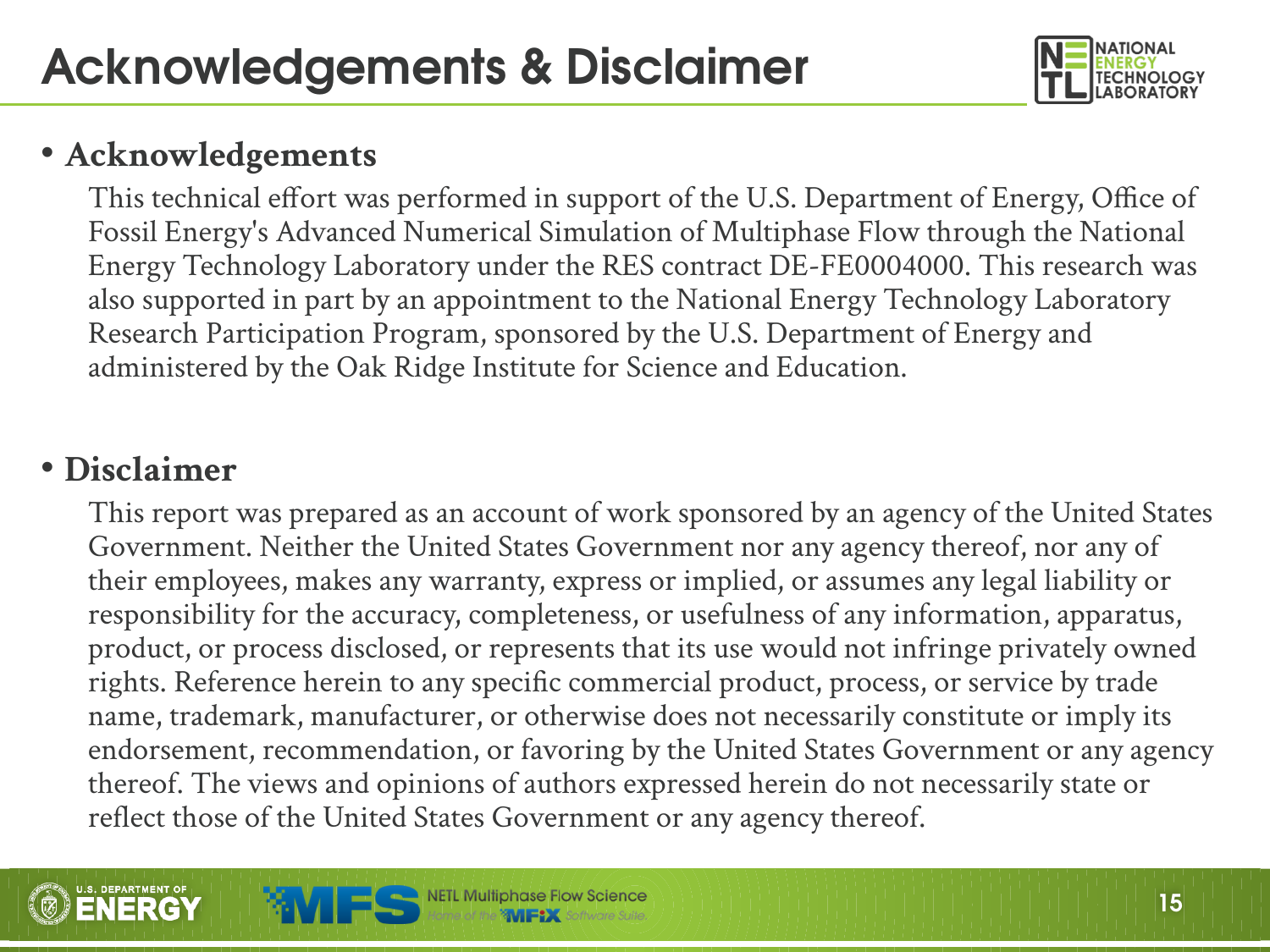

# Acknowledgements & Disclaimer
Acknowledgements
This technical effort was performed in support of the U.S. Department of Energy, Office of Fossil Energy's Advanced Numerical Simulation of Multiphase Flow through the National Energy Technology Laboratory under the RES contract DE-FE0004000. This research was also supported in part by an appointment to the National Energy Technology Laboratory Research Participation Program, sponsored by the U.S. Department of Energy and administered by the Oak Ridge Institute for Science and Education.

Disclaimer
This report was prepared as an account of work sponsored by an agency of the United States Government. Neither the United States Government nor any agency thereof, nor any of their employees, makes any warranty, express or implied, or assumes any legal liability or responsibility for the accuracy, completeness, or usefulness of any information, apparatus, product, or process disclosed, or represents that its use would not infringe privately owned rights. Reference herein to any specific commercial product, process, or service by trade name, trademark, manufacturer, or otherwise does not necessarily constitute or imply its endorsement, recommendation, or favoring by the United States Government or any agency thereof. The views and opinions of authors expressed herein do not necessarily state or reflect those of the United States Government or any agency thereof.